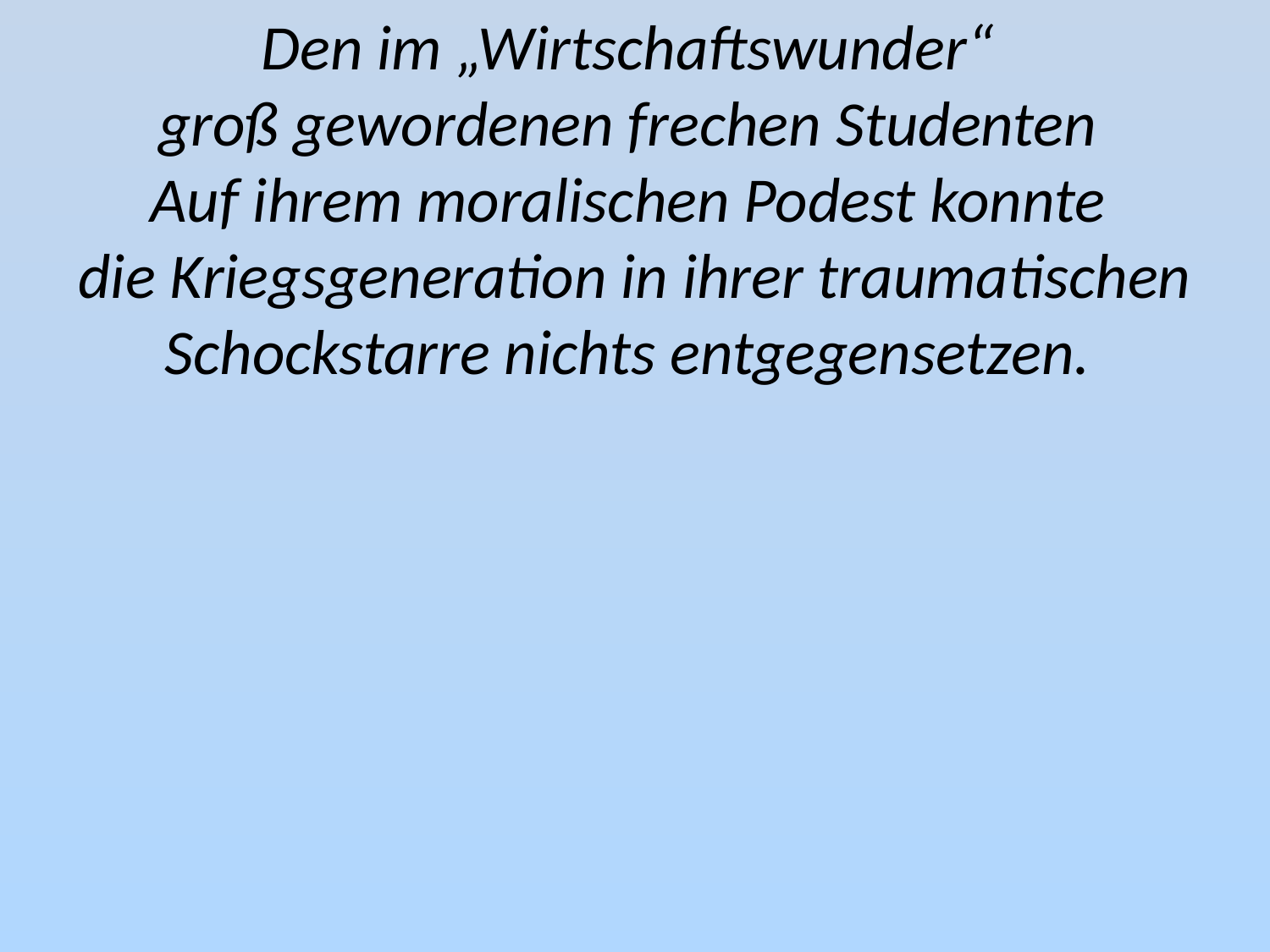

Den im „Wirtschaftswunder“
groß gewordenen frechen Studenten
Auf ihrem moralischen Podest konnte
die Kriegsgeneration in ihrer traumatischen Schockstarre nichts entgegensetzen.